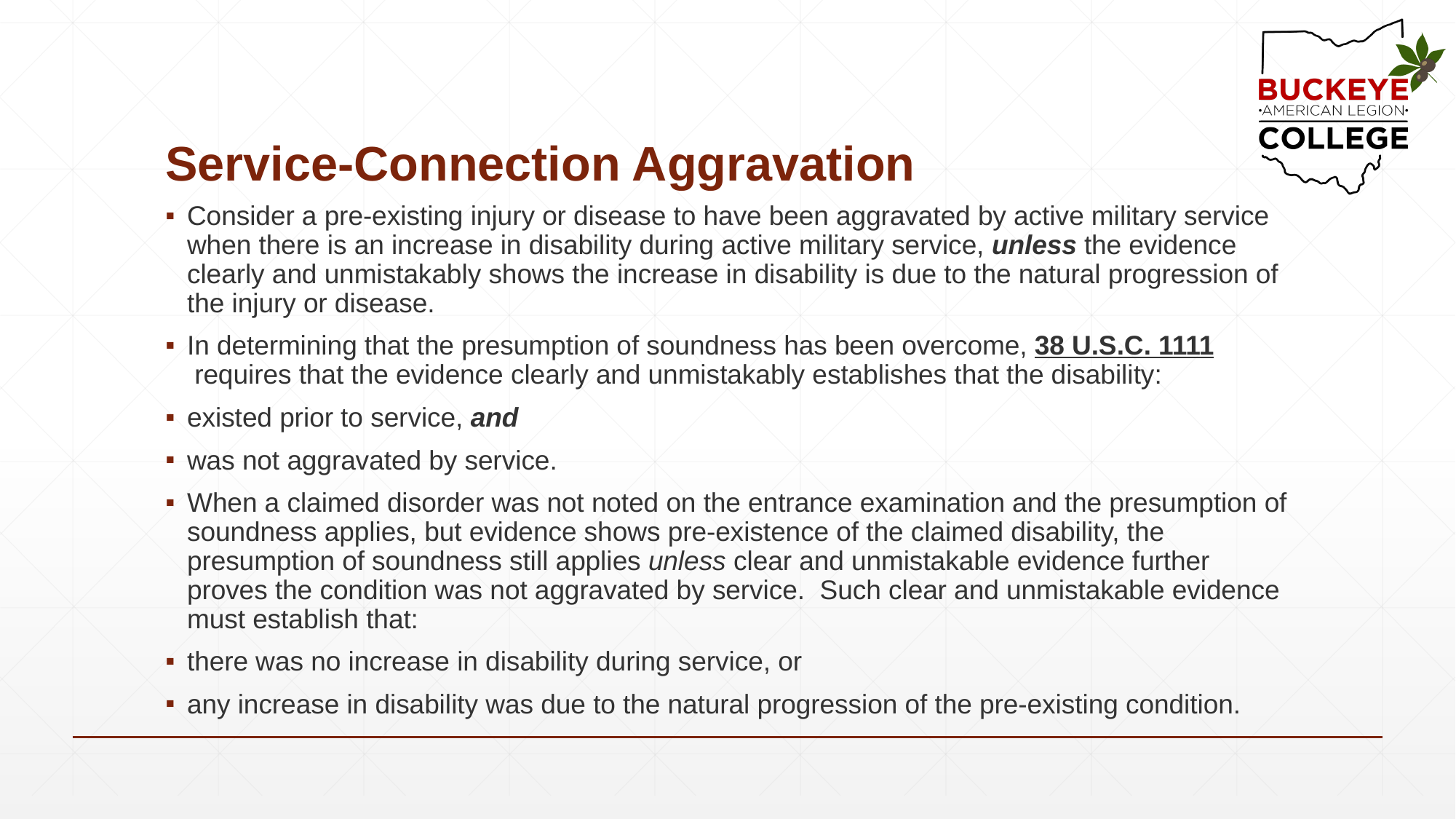

# Service-Connection Aggravation
Consider a pre-existing injury or disease to have been aggravated by active military service when there is an increase in disability during active military service, unless the evidence clearly and unmistakably shows the increase in disability is due to the natural progression of the injury or disease.
In determining that the presumption of soundness has been overcome, 38 U.S.C. 1111 requires that the evidence clearly and unmistakably establishes that the disability:
existed prior to service, and
was not aggravated by service.
When a claimed disorder was not noted on the entrance examination and the presumption of soundness applies, but evidence shows pre-existence of the claimed disability, the presumption of soundness still applies unless clear and unmistakable evidence further proves the condition was not aggravated by service.  Such clear and unmistakable evidence must establish that:
there was no increase in disability during service, or
any increase in disability was due to the natural progression of the pre-existing condition.